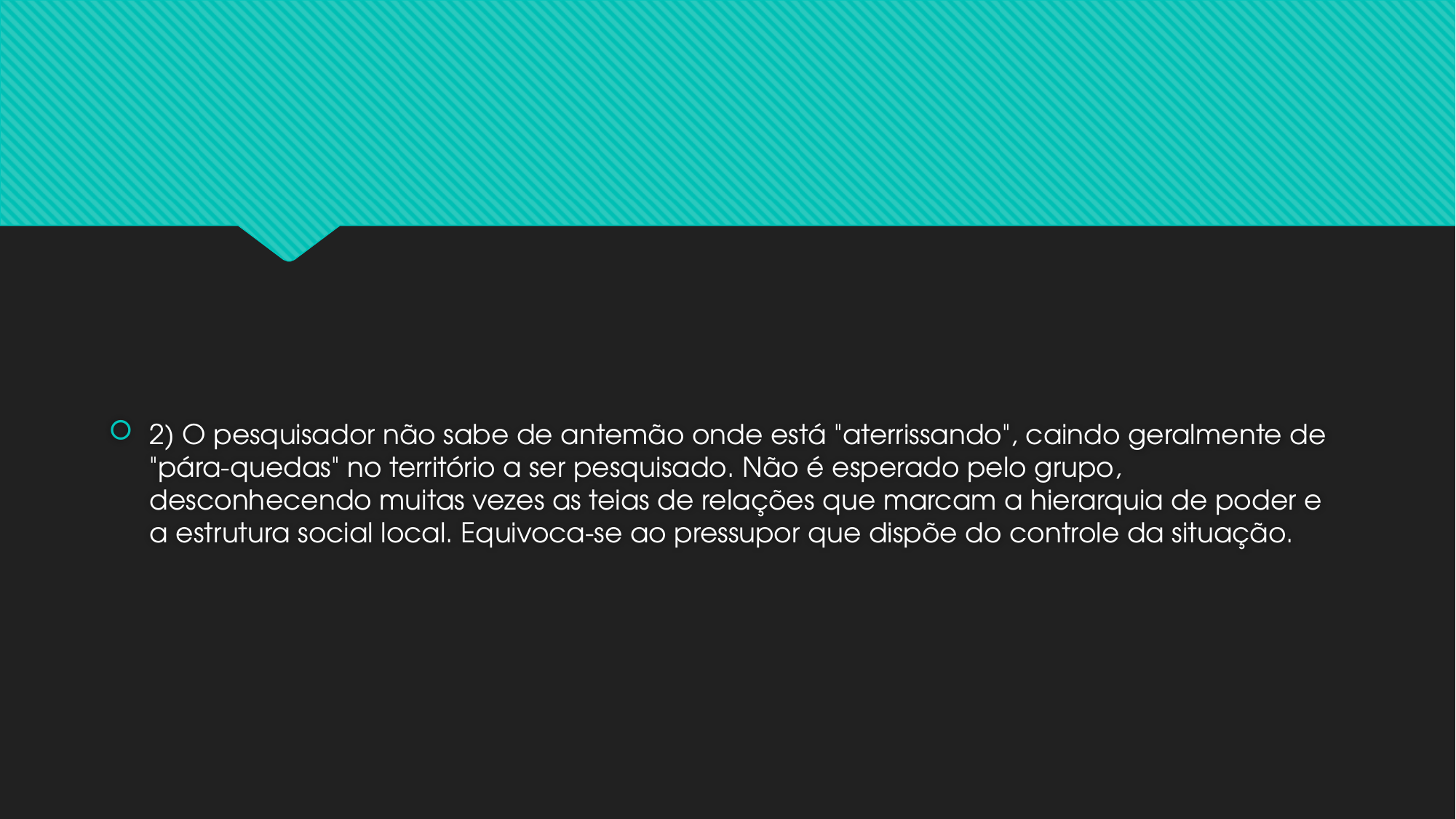

#
2) O pesquisador não sabe de antemão onde está "aterrissando", caindo geralmente de "pára-quedas" no território a ser pesquisado. Não é esperado pelo grupo, desconhecendo muitas vezes as teias de relações que marcam a hierarquia de poder e a estrutura social local. Equivoca-se ao pressupor que dispõe do controle da situação.